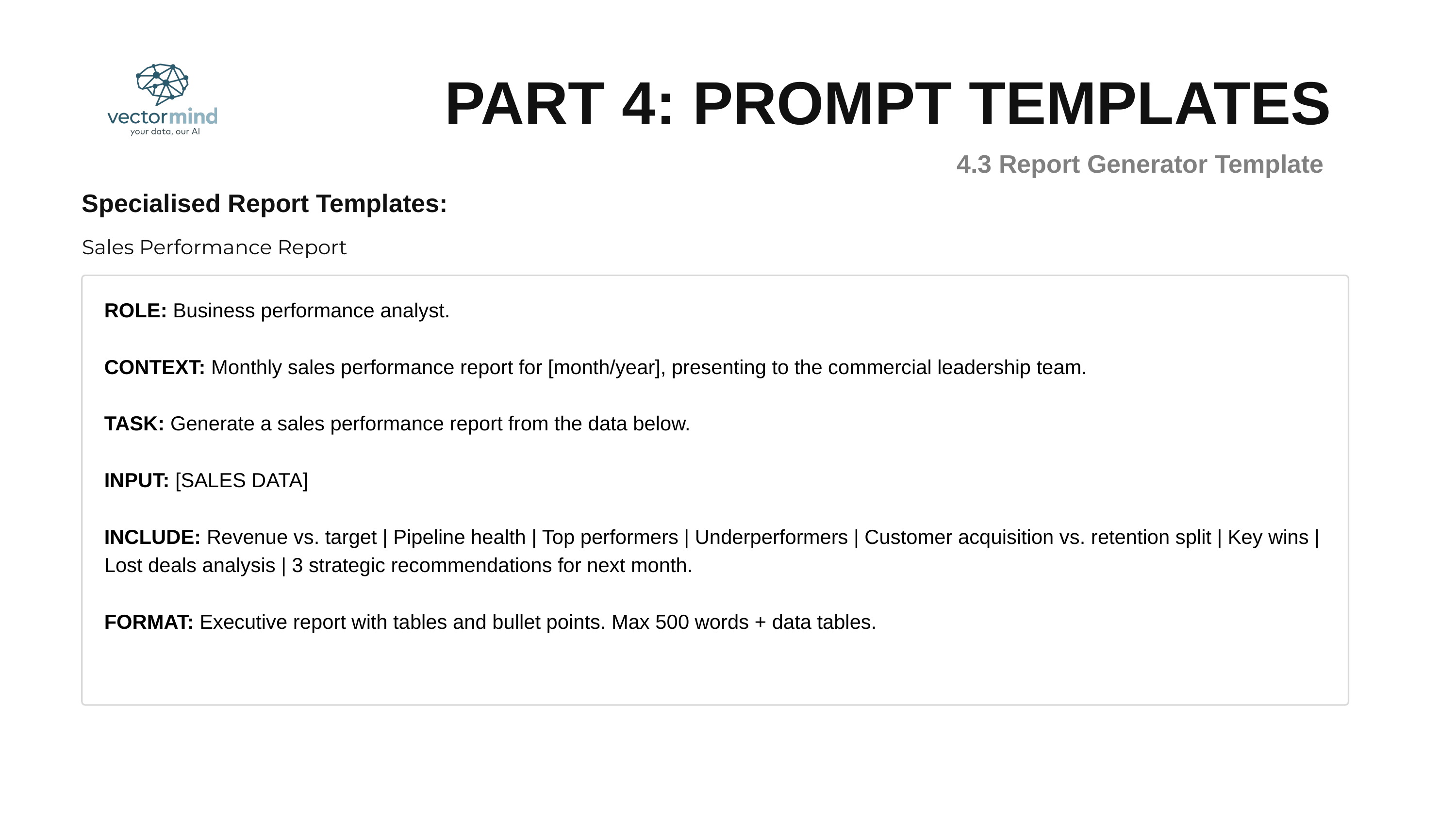

PART 4: PROMPT TEMPLATES
4.3 Report Generator Template
Specialised Report Templates:
Sales Performance Report

ROLE: Business performance analyst.

CONTEXT: Monthly sales performance report for [month/year], presenting to the commercial leadership team.

TASK: Generate a sales performance report from the data below.

INPUT: [SALES DATA]

INCLUDE: Revenue vs. target | Pipeline health | Top performers | Underperformers | Customer acquisition vs. retention split | Key wins | Lost deals analysis | 3 strategic recommendations for next month.

FORMAT: Executive report with tables and bullet points. Max 500 words + data tables.